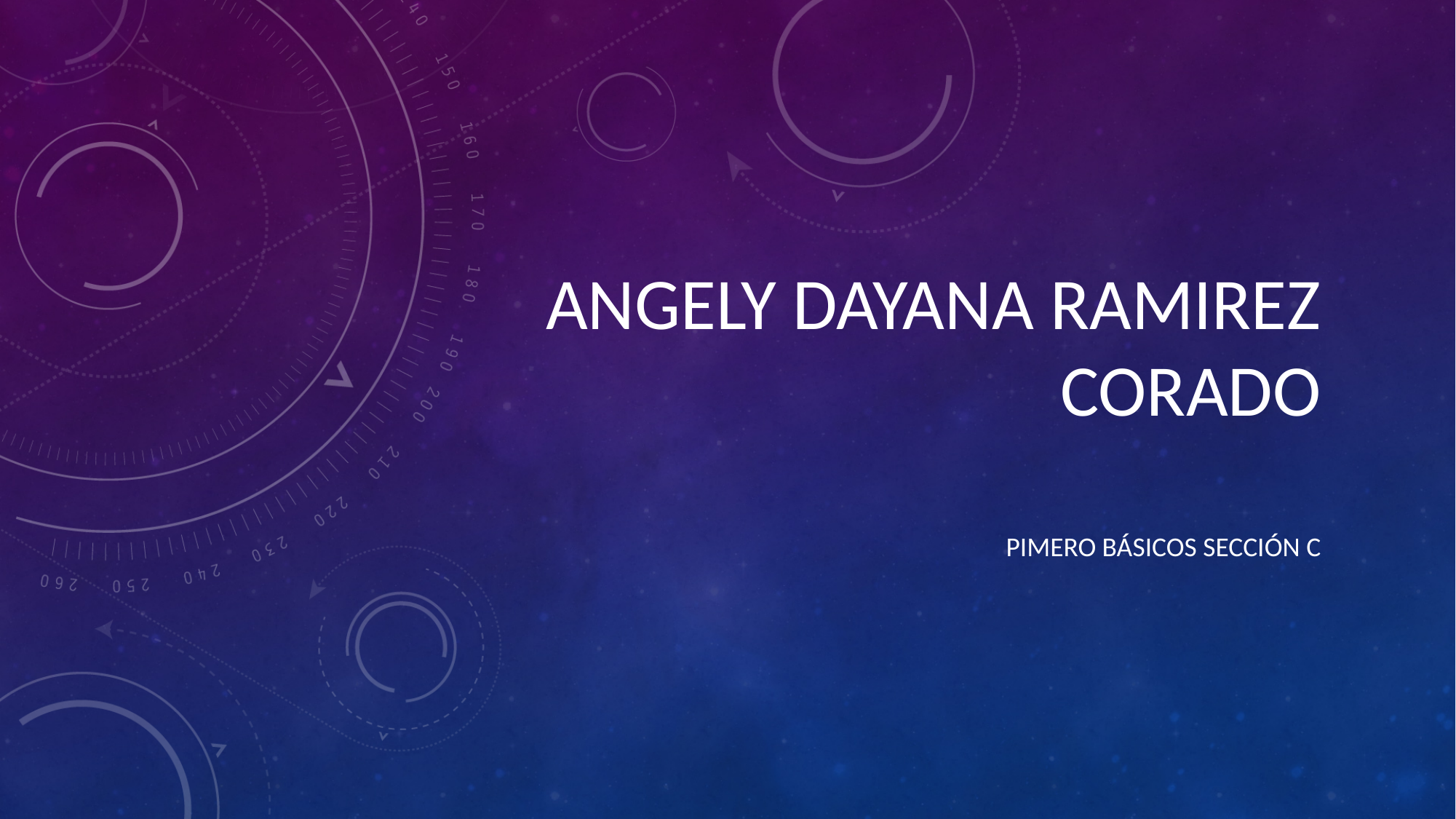

# Angely Dayana ramirez corado
Pimero básicos sección c